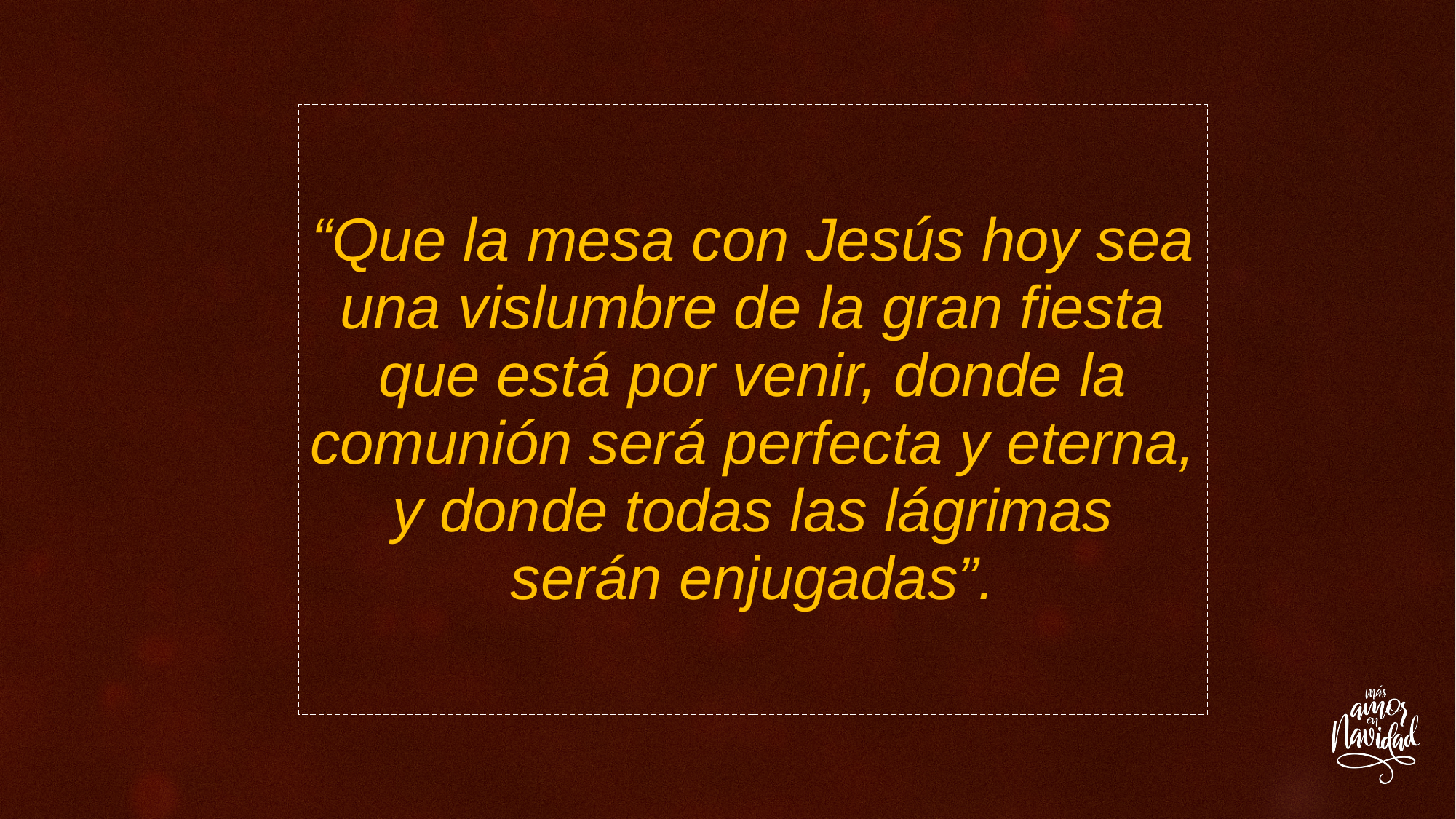

“Que la mesa con Jesús hoy sea una vislumbre de la gran fiesta que está por venir, donde la comunión será perfecta y eterna, y donde todas las lágrimas serán enjugadas”.